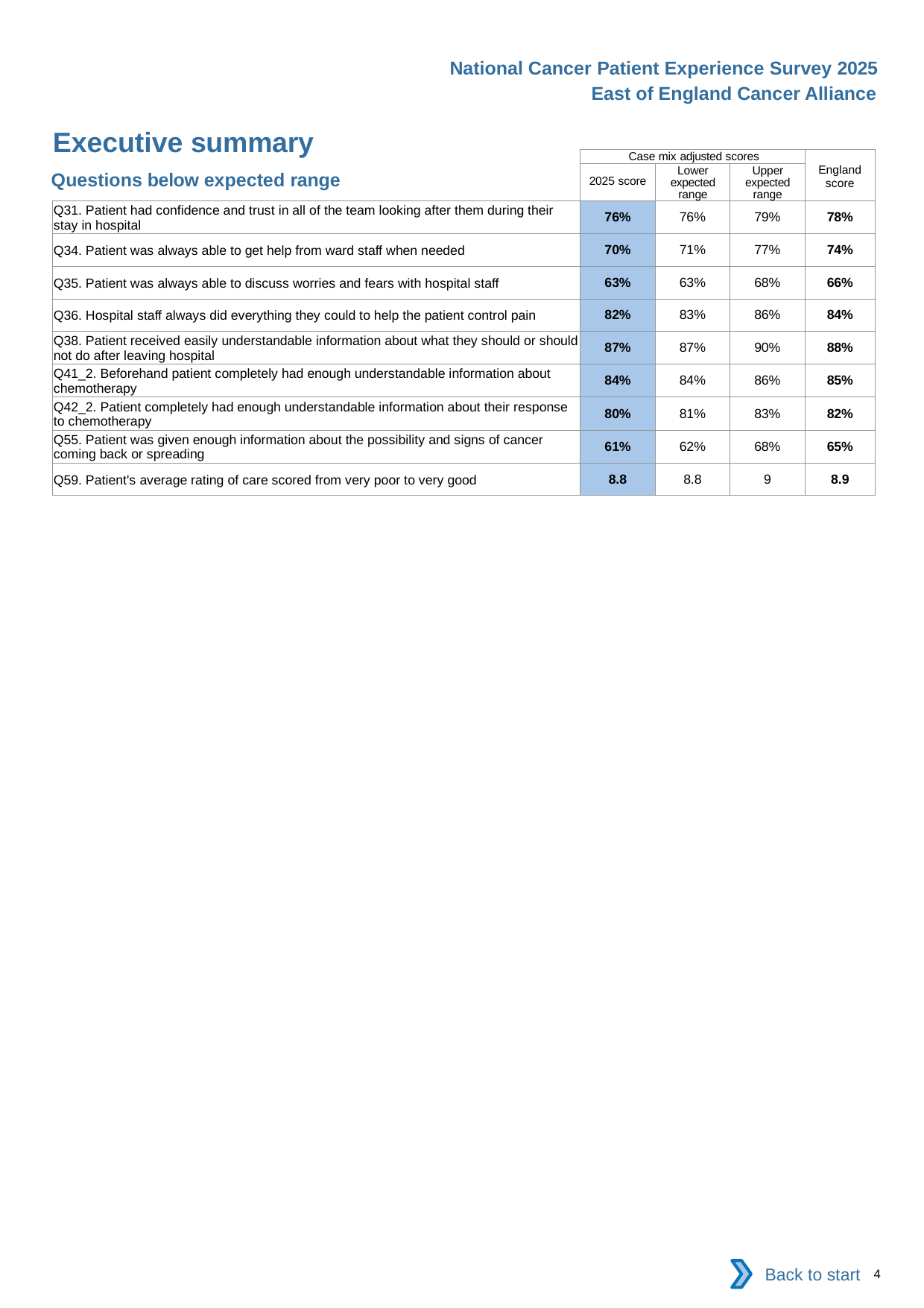

National Cancer Patient Experience Survey 2025
East of England Cancer Alliance
Executive summary (2)
|  | Case mix adjusted scores |  |  | England score |
| --- | --- | --- | --- | --- |
|  | 2025 score | Lower expected range | Upper expected range |  |
| Q31. Patient had confidence and trust in all of the team looking after them during their stay in hospital | 76% | 76% | 79% | 78% |
| Q34. Patient was always able to get help from ward staff when needed | 70% | 71% | 77% | 74% |
| Q35. Patient was always able to discuss worries and fears with hospital staff | 63% | 63% | 68% | 66% |
| Q36. Hospital staff always did everything they could to help the patient control pain | 82% | 83% | 86% | 84% |
| Q38. Patient received easily understandable information about what they should or should not do after leaving hospital | 87% | 87% | 90% | 88% |
| Q41\_2. Beforehand patient completely had enough understandable information about chemotherapy | 84% | 84% | 86% | 85% |
| Q42\_2. Patient completely had enough understandable information about their response to chemotherapy | 80% | 81% | 83% | 82% |
| Q55. Patient was given enough information about the possibility and signs of cancer coming back or spreading | 61% | 62% | 68% | 65% |
| Q59. Patient's average rating of care scored from very poor to very good | 8.8 | 8.8 | 9 | 8.9 |
Questions below expected range
Back to start

4